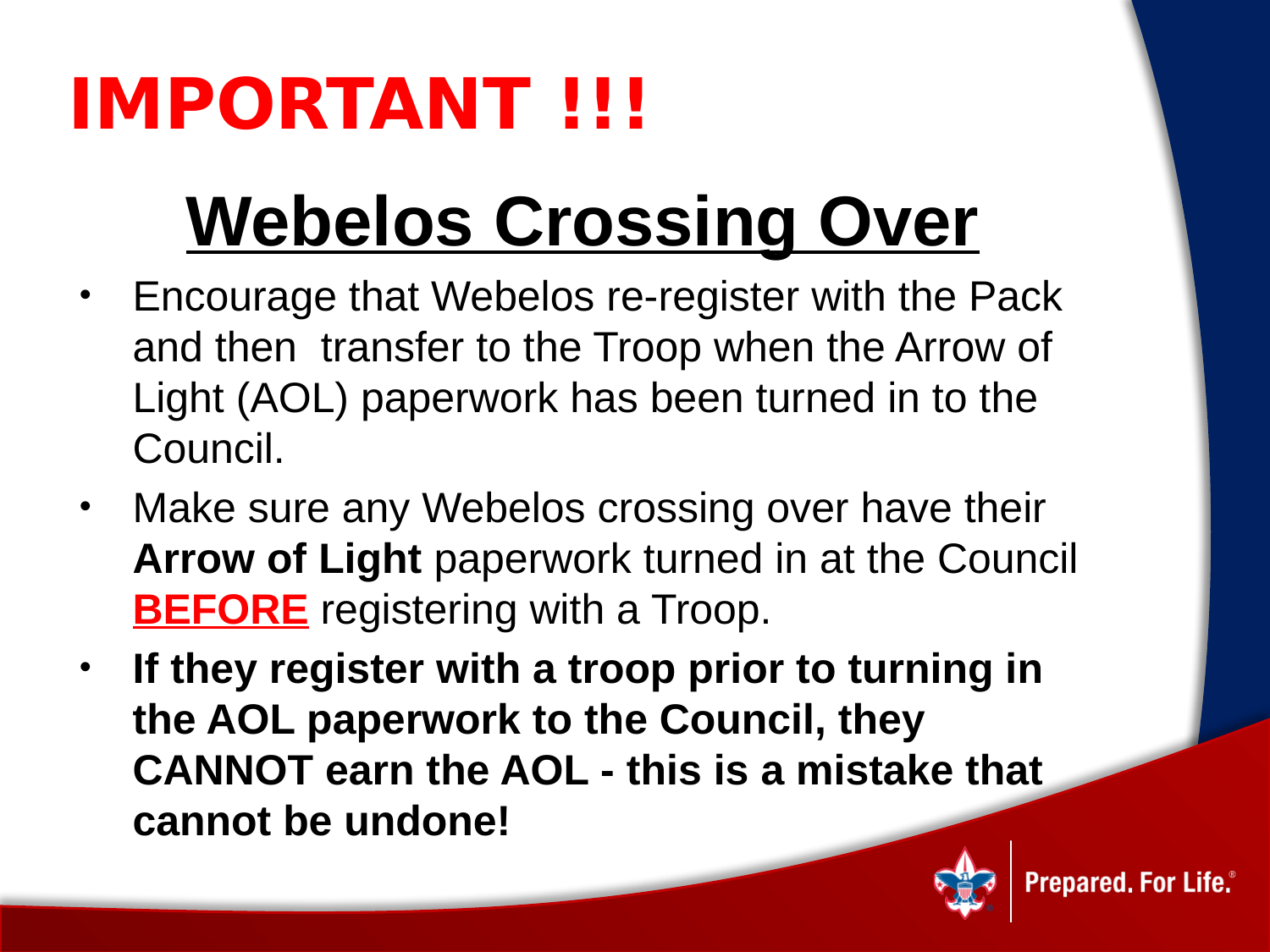

# IMPORTANT !!!
Webelos Crossing Over
Encourage that Webelos re-register with the Pack and then  transfer to the Troop when the Arrow of Light (AOL) paperwork has been turned in to the Council.
Make sure any Webelos crossing over have their Arrow of Light paperwork turned in at the Council BEFORE registering with a Troop.
If they register with a troop prior to turning in the AOL paperwork to the Council, they CANNOT earn the AOL - this is a mistake that cannot be undone!